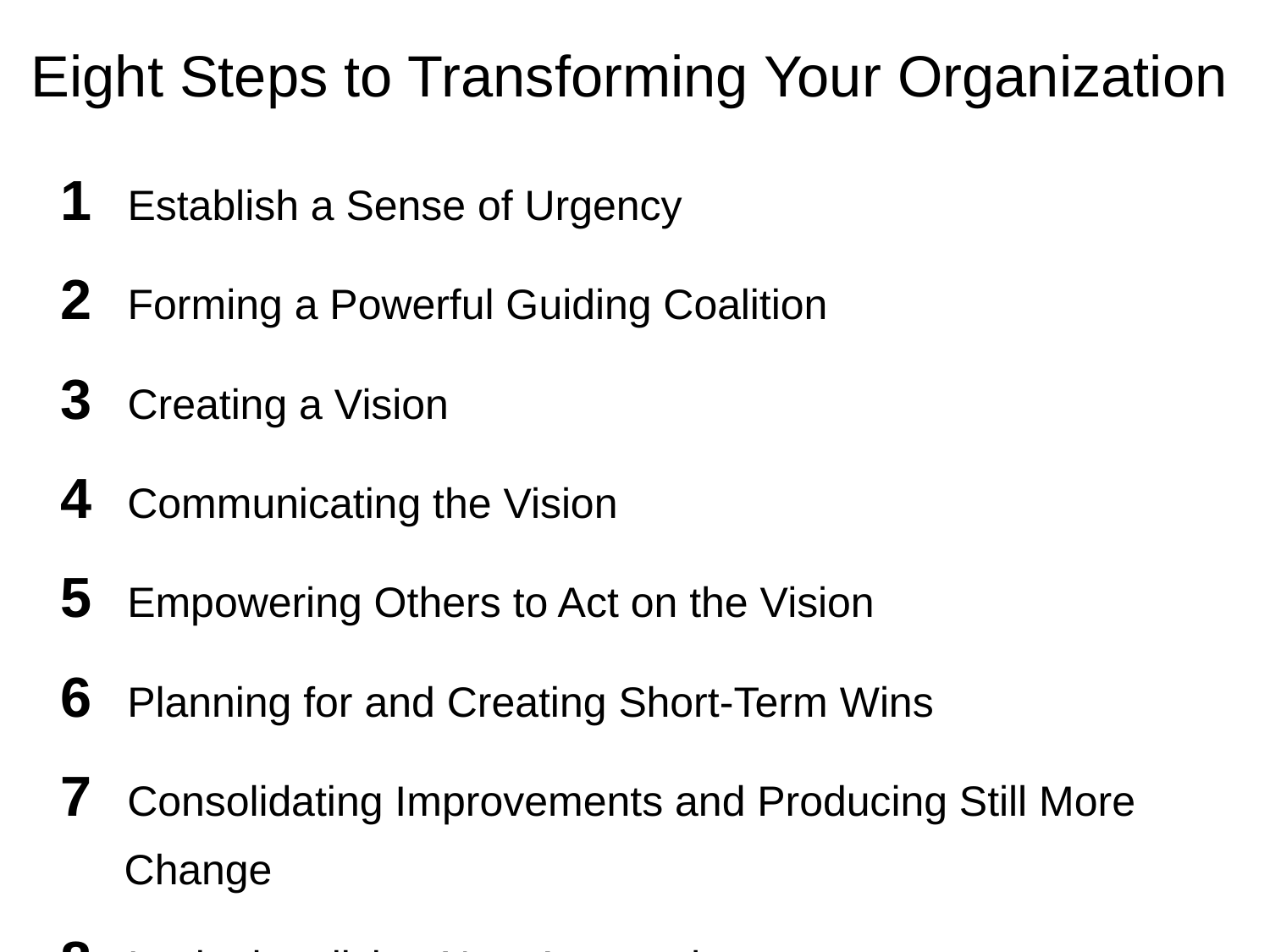

# Eight Steps to Transforming Your Organization
1   Establish a Sense of Urgency
2   Forming a Powerful Guiding Coalition
3   Creating a Vision
4   Communicating the Vision
5   Empowering Others to Act on the Vision
6   Planning for and Creating Short-Term Wins
7   Consolidating Improvements and Producing Still More Change
8   Institutionalizing New Approaches